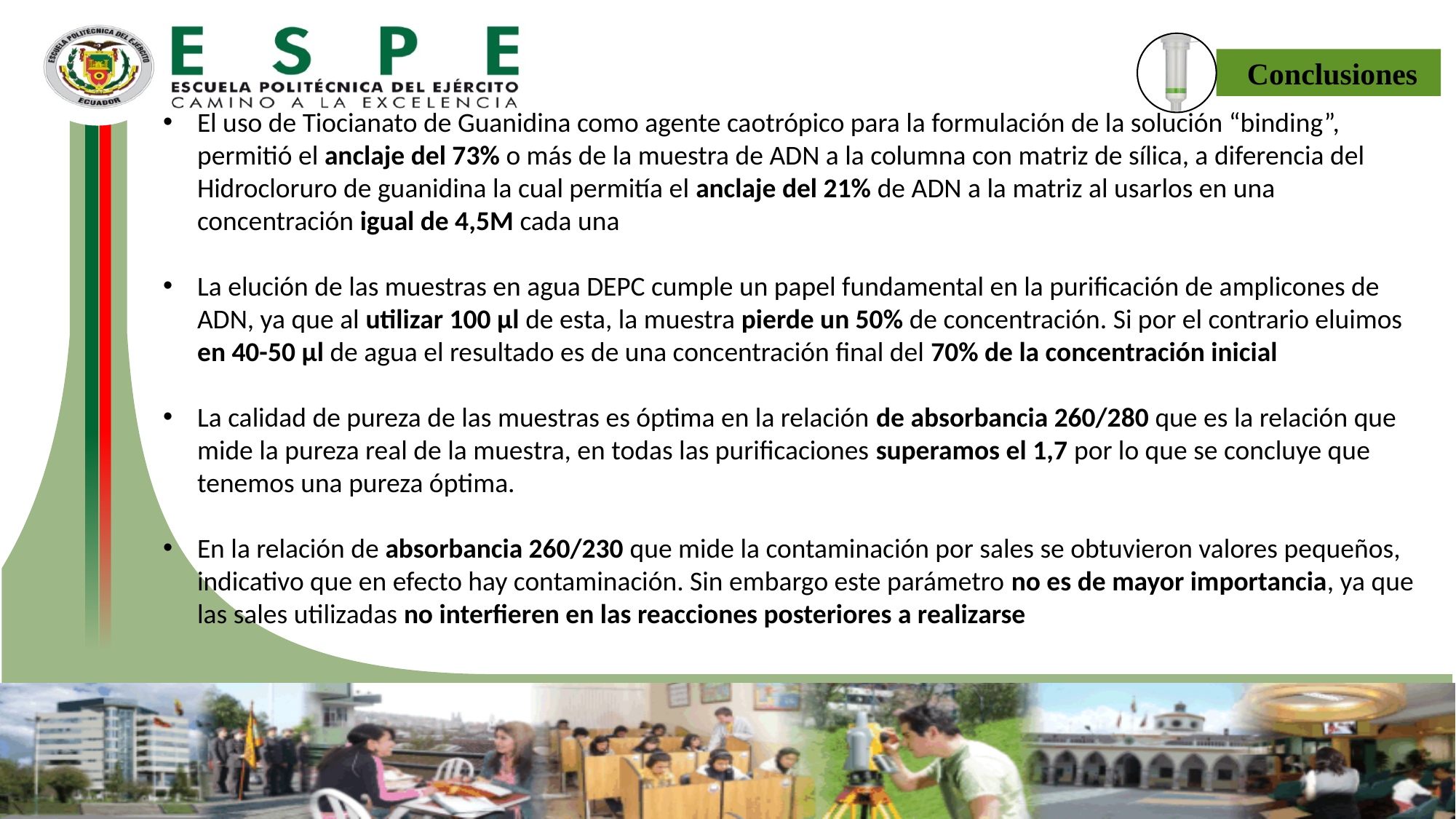

Conclusiones
El uso de Tiocianato de Guanidina como agente caotrópico para la formulación de la solución “binding”, permitió el anclaje del 73% o más de la muestra de ADN a la columna con matriz de sílica, a diferencia del Hidrocloruro de guanidina la cual permitía el anclaje del 21% de ADN a la matriz al usarlos en una concentración igual de 4,5M cada una

La elución de las muestras en agua DEPC cumple un papel fundamental en la purificación de amplicones de ADN, ya que al utilizar 100 µl de esta, la muestra pierde un 50% de concentración. Si por el contrario eluimos en 40-50 µl de agua el resultado es de una concentración final del 70% de la concentración inicial

La calidad de pureza de las muestras es óptima en la relación de absorbancia 260/280 que es la relación que mide la pureza real de la muestra, en todas las purificaciones superamos el 1,7 por lo que se concluye que tenemos una pureza óptima.

En la relación de absorbancia 260/230 que mide la contaminación por sales se obtuvieron valores pequeños, indicativo que en efecto hay contaminación. Sin embargo este parámetro no es de mayor importancia, ya que las sales utilizadas no interfieren en las reacciones posteriores a realizarse